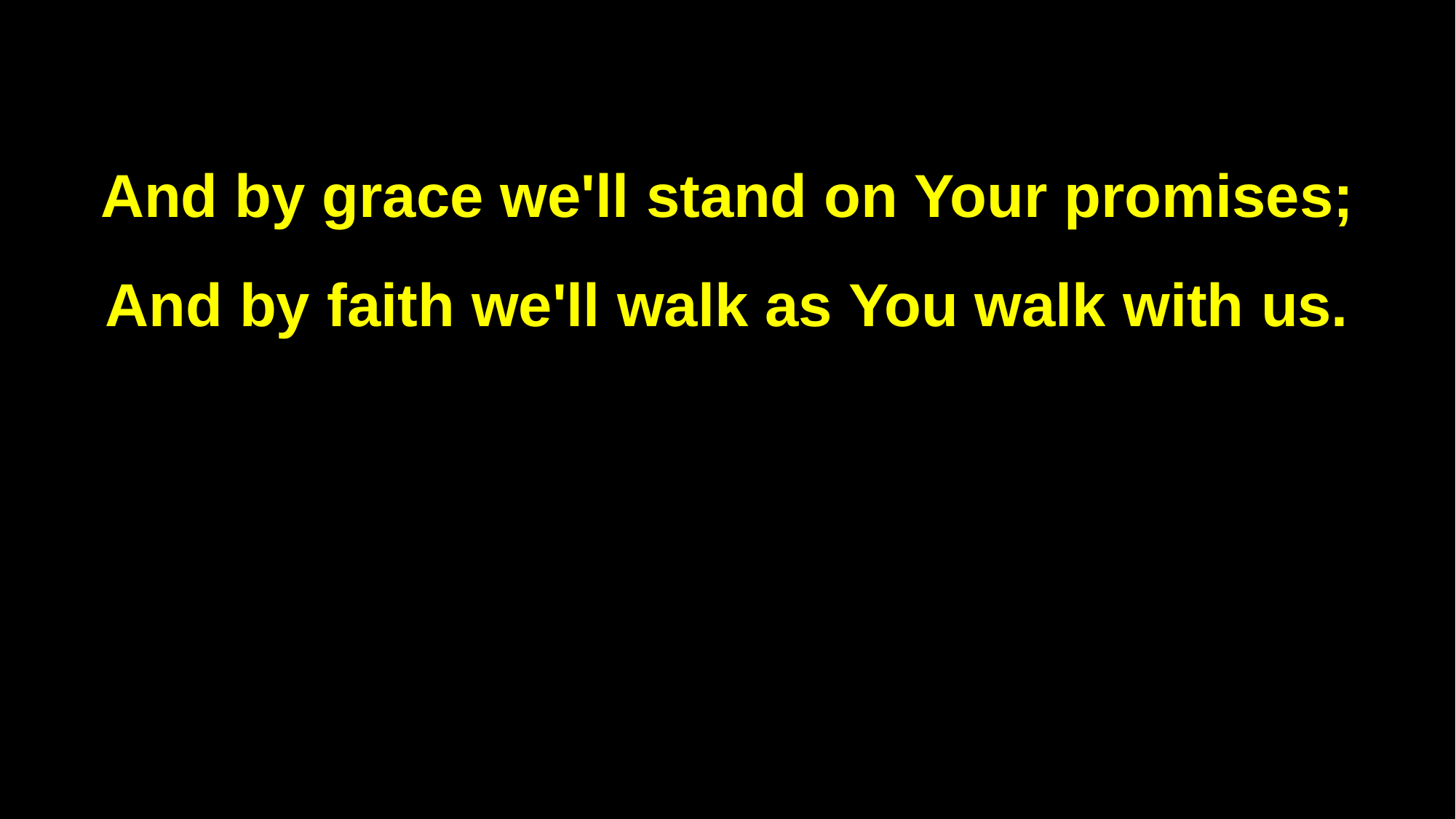

And by grace we'll stand on Your promises;
And by faith we'll walk as You walk with us.